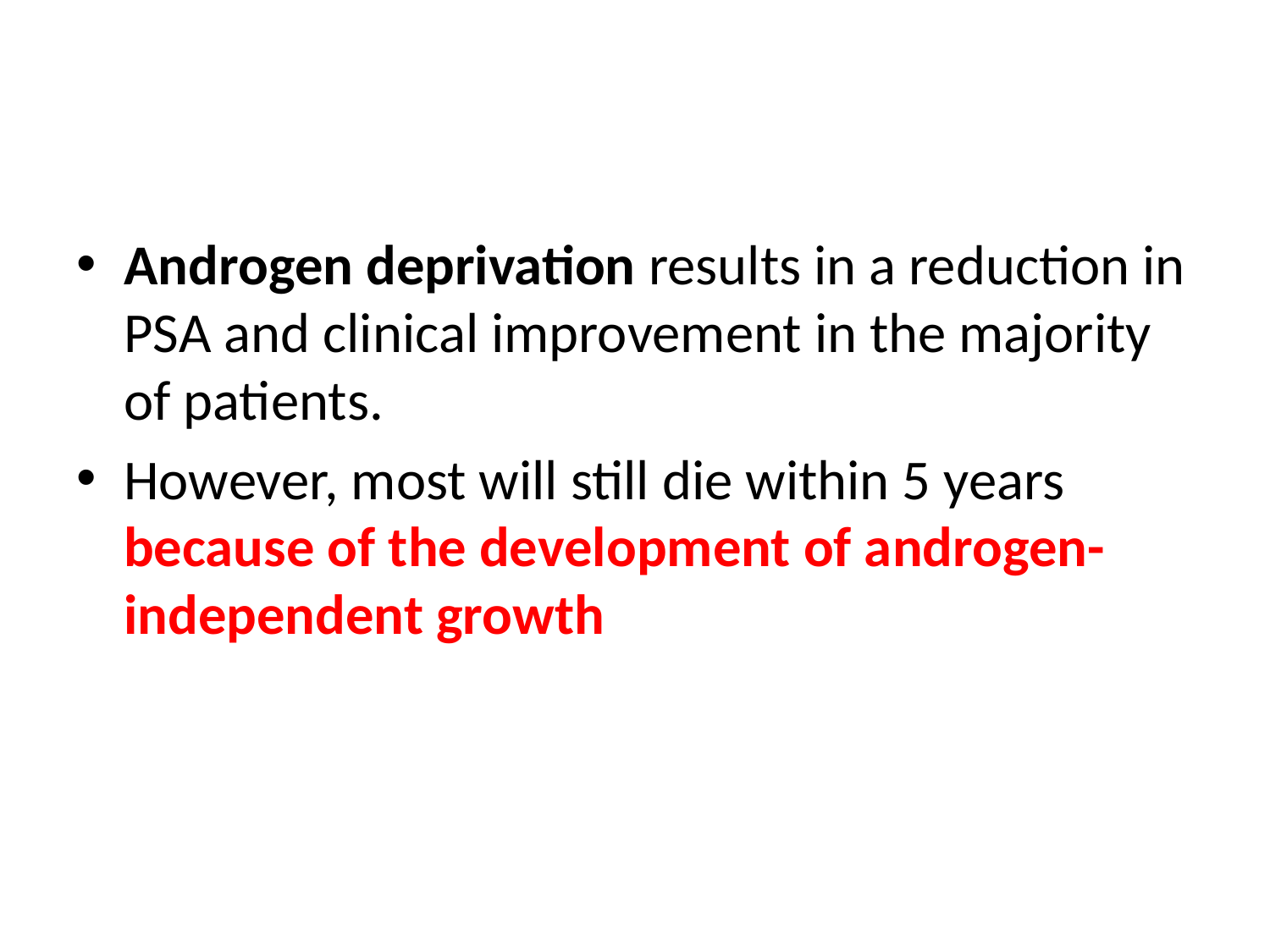

#
Androgen deprivation results in a reduction in PSA and clinical improvement in the majority of patients.
However, most will still die within 5 years because of the development of androgen-independent growth